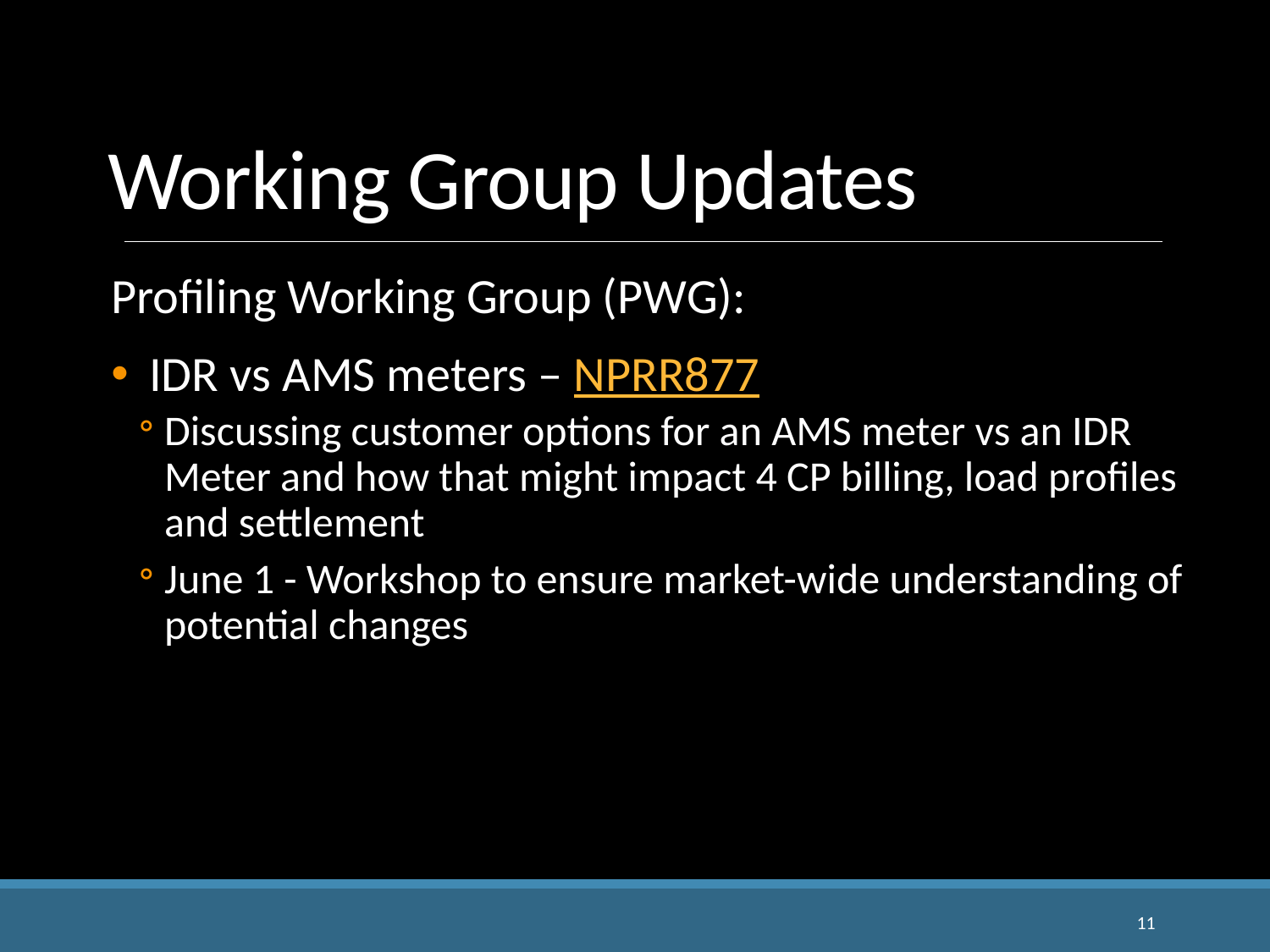

# Working Group Updates
Profiling Working Group (PWG):
IDR vs AMS meters – NPRR877
Discussing customer options for an AMS meter vs an IDR Meter and how that might impact 4 CP billing, load profiles and settlement
June 1 - Workshop to ensure market-wide understanding of potential changes

11